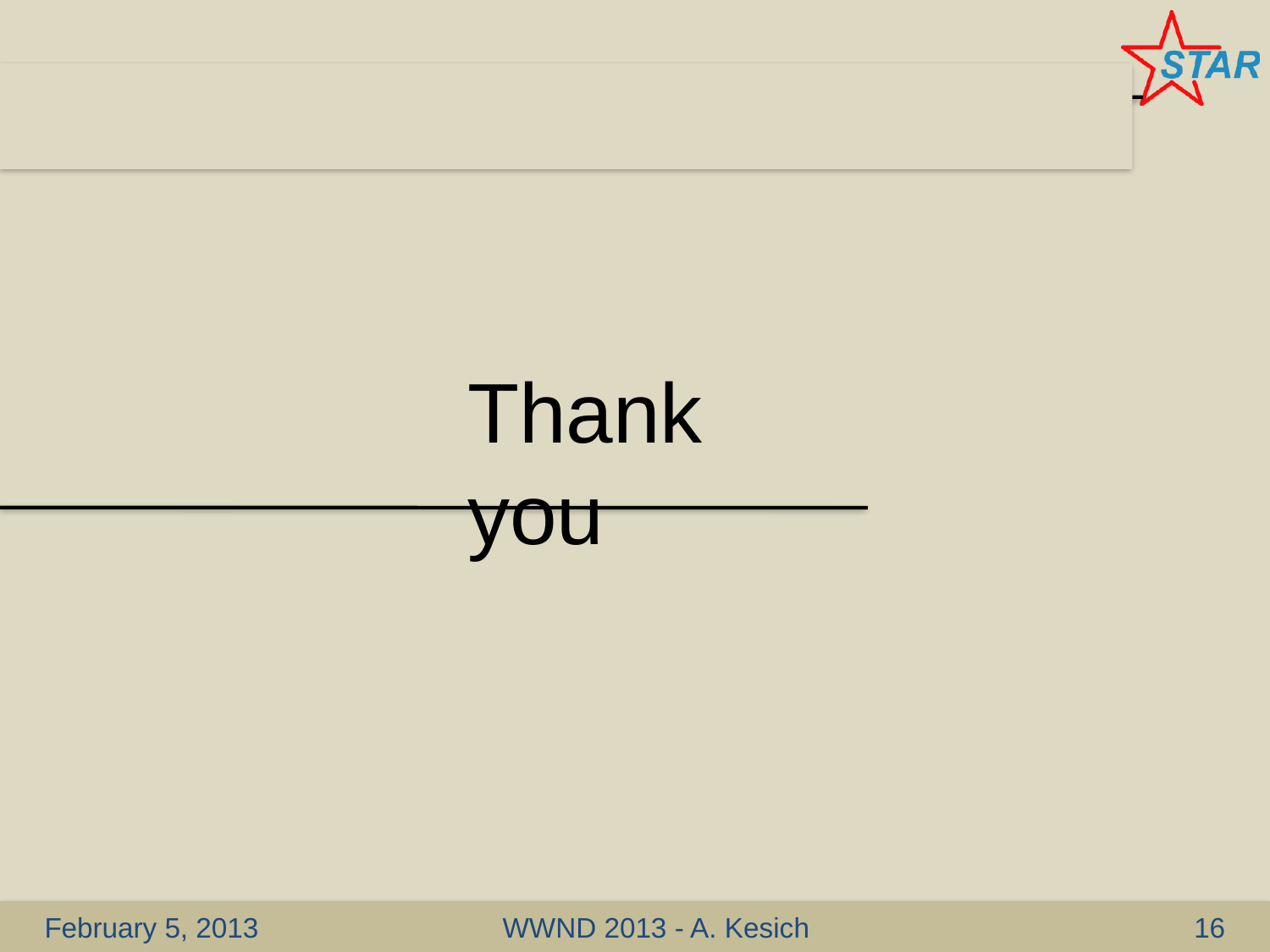

# Thank you
February 5, 2013
WWND 2013 - A. Kesich
16